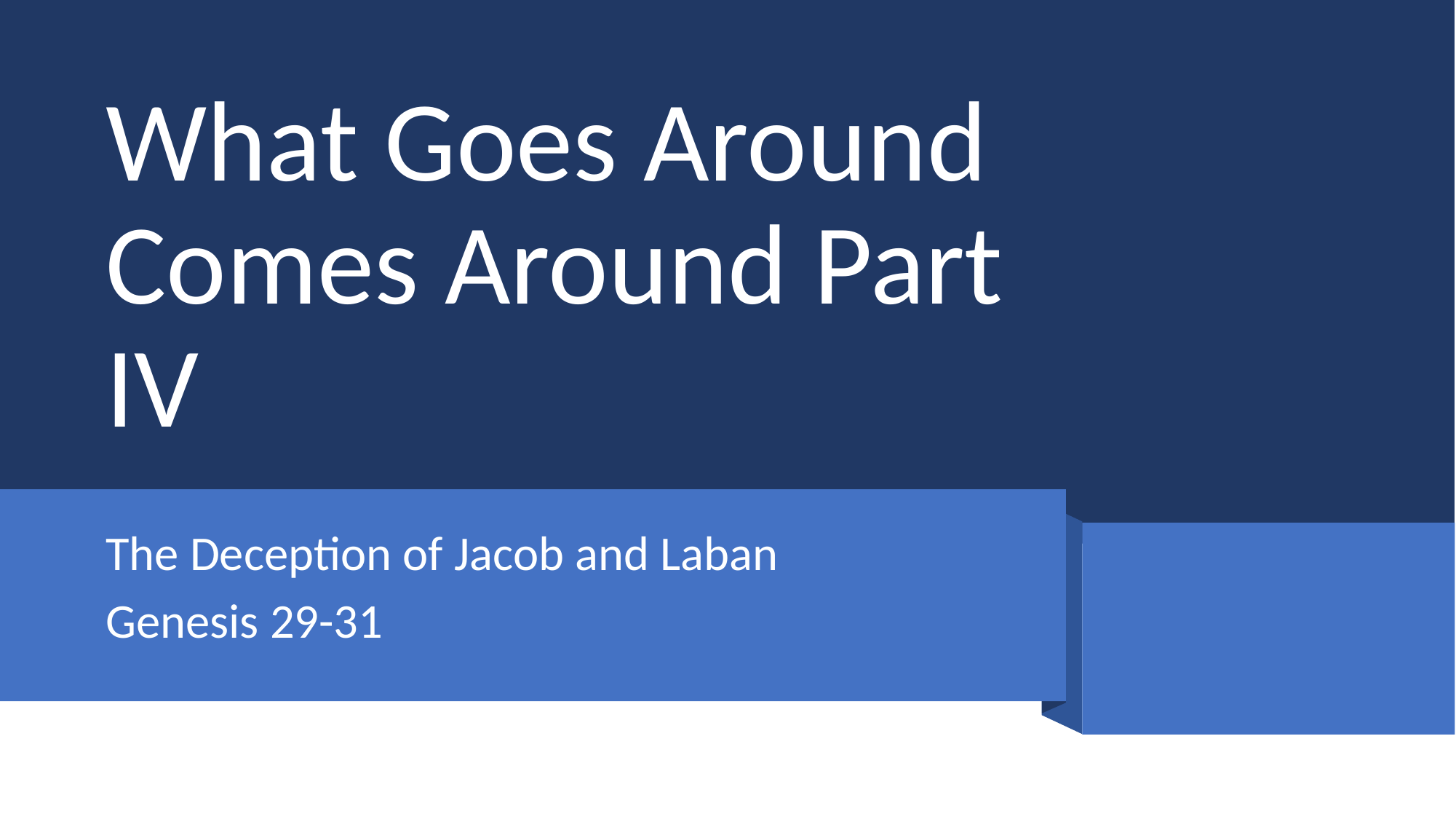

# What Goes Around Comes Around Part IV

The Deception of Jacob and Laban
Genesis 29-31